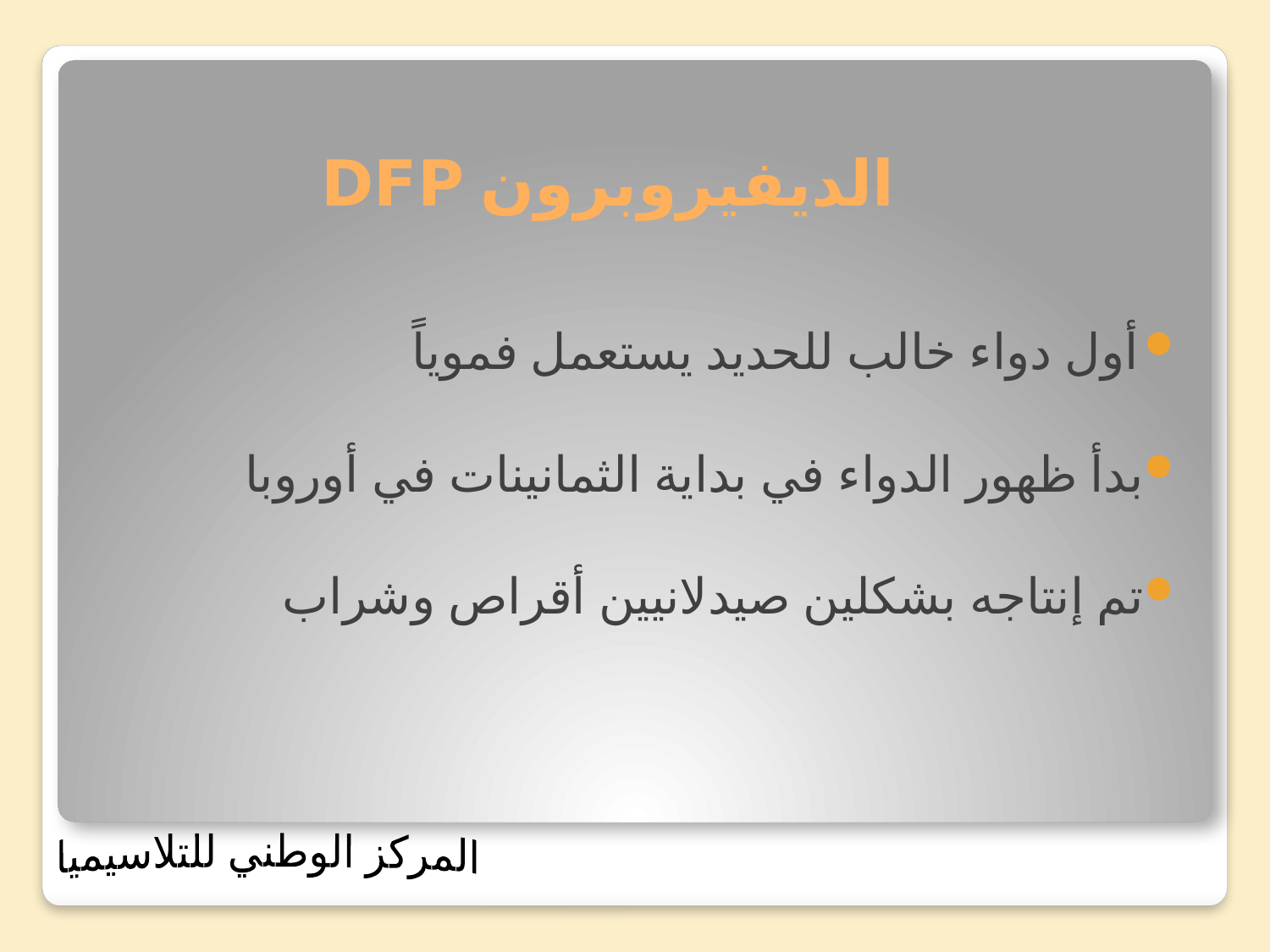

# الديفيروبرون DFP
أول دواء خالب للحديد يستعمل فموياً
بدأ ظهور الدواء في بداية الثمانينات في أوروبا
تم إنتاجه بشكلين صيدلانيين أقراص وشراب

المركز الوطني للتلاسيميا